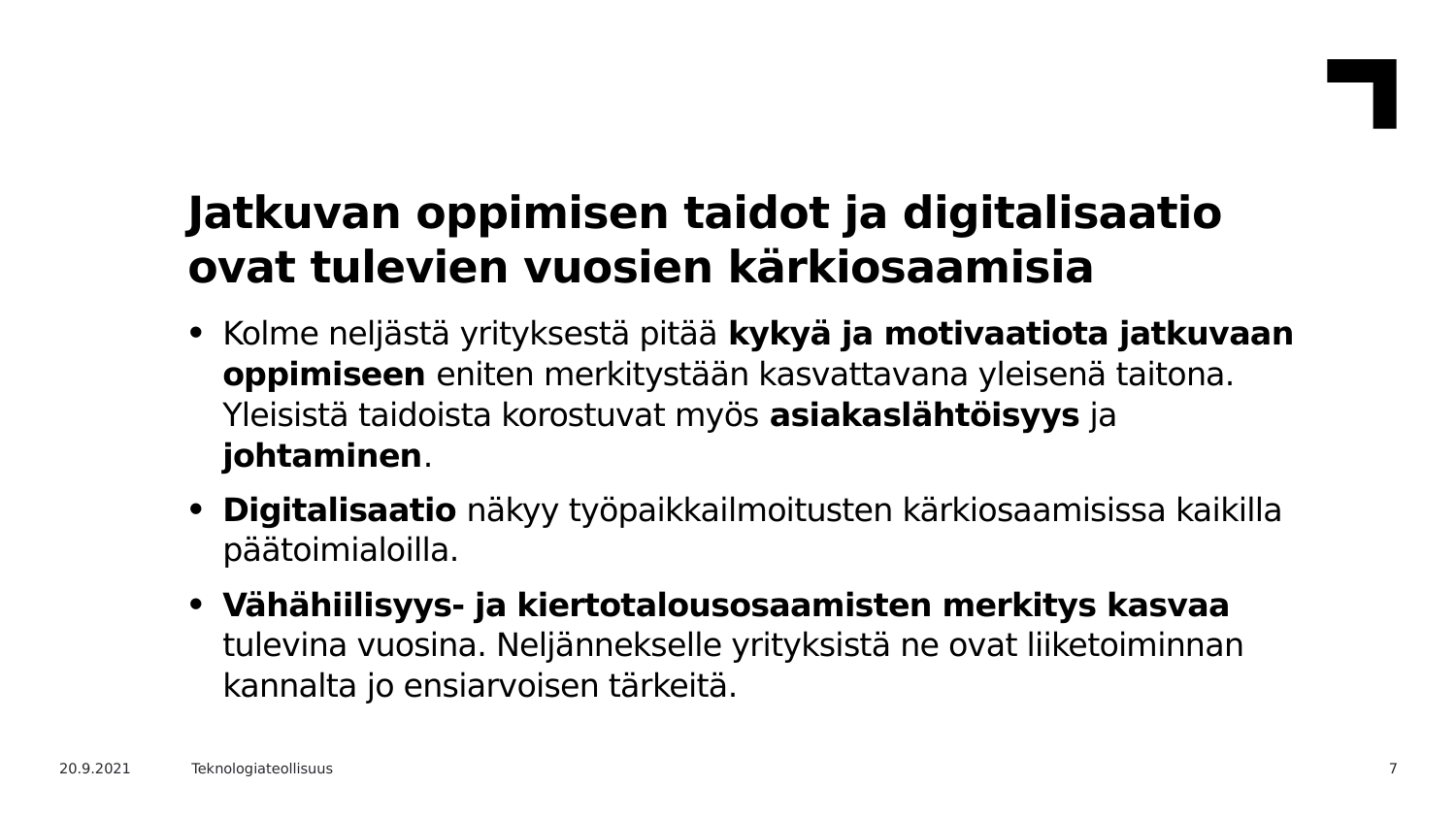

Jatkuvan oppimisen taidot ja digitalisaatio ovat tulevien vuosien kärkiosaamisia
Kolme neljästä yrityksestä pitää kykyä ja motivaatiota jatkuvaan oppimiseen eniten merkitystään kasvattavana yleisenä taitona. Yleisistä taidoista korostuvat myös asiakaslähtöisyys ja johtaminen.
Digitalisaatio näkyy työpaikkailmoitusten kärkiosaamisissa kaikilla päätoimialoilla.
Vähähiilisyys- ja kiertotalousosaamisten merkitys kasvaa tulevina vuosina. Neljännekselle yrityksistä ne ovat liiketoiminnan kannalta jo ensiarvoisen tärkeitä.

20.9.2021
Teknologiateollisuus
7